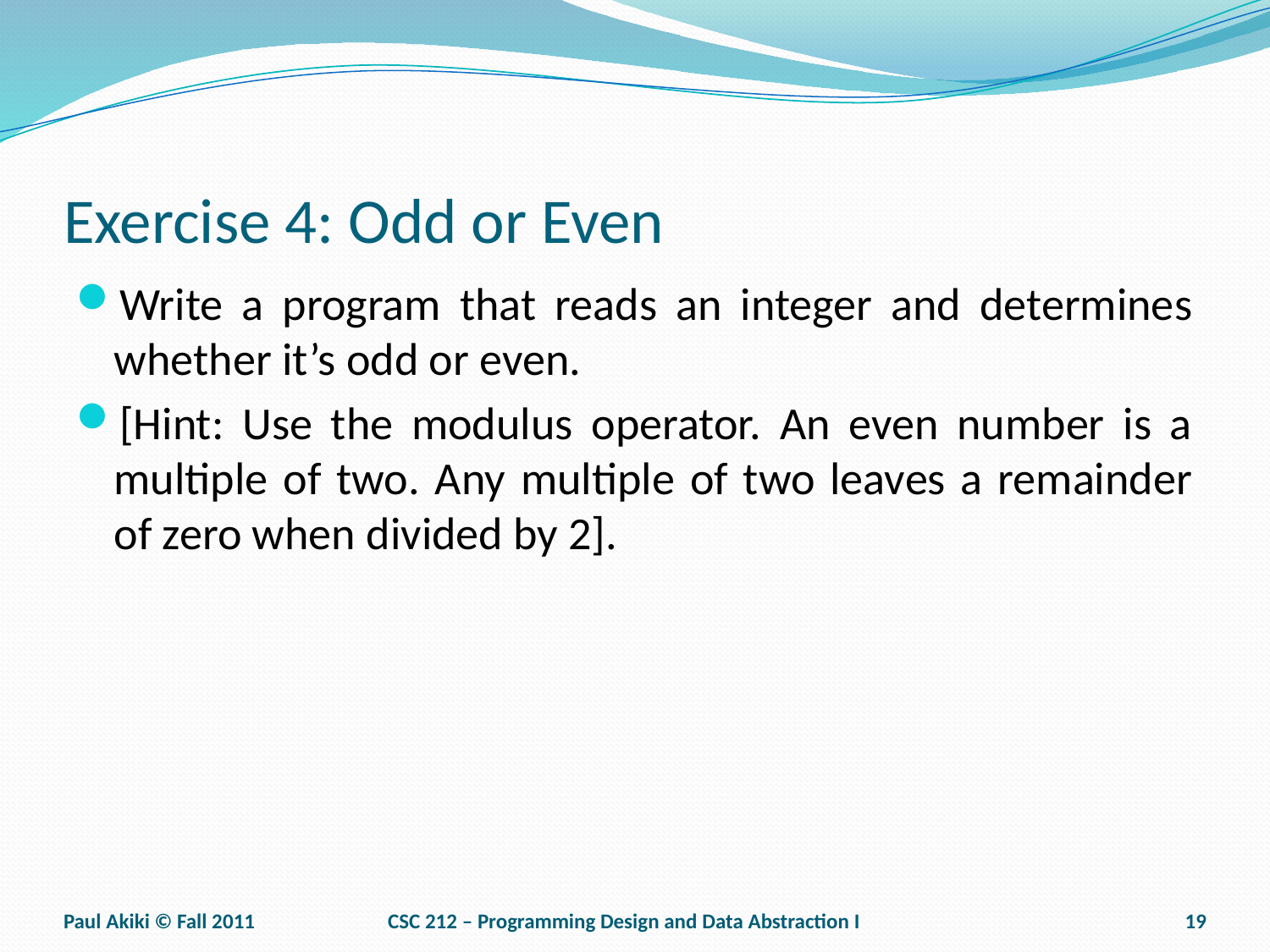

# Exercise 4: Odd or Even
Write a program that reads an integer and determines whether it’s odd or even.
[Hint: Use the modulus operator. An even number is a multiple of two. Any multiple of two leaves a remainder of zero when divided by 2].
Paul Akiki © Fall 2011
CSC 212 – Programming Design and Data Abstraction I
19